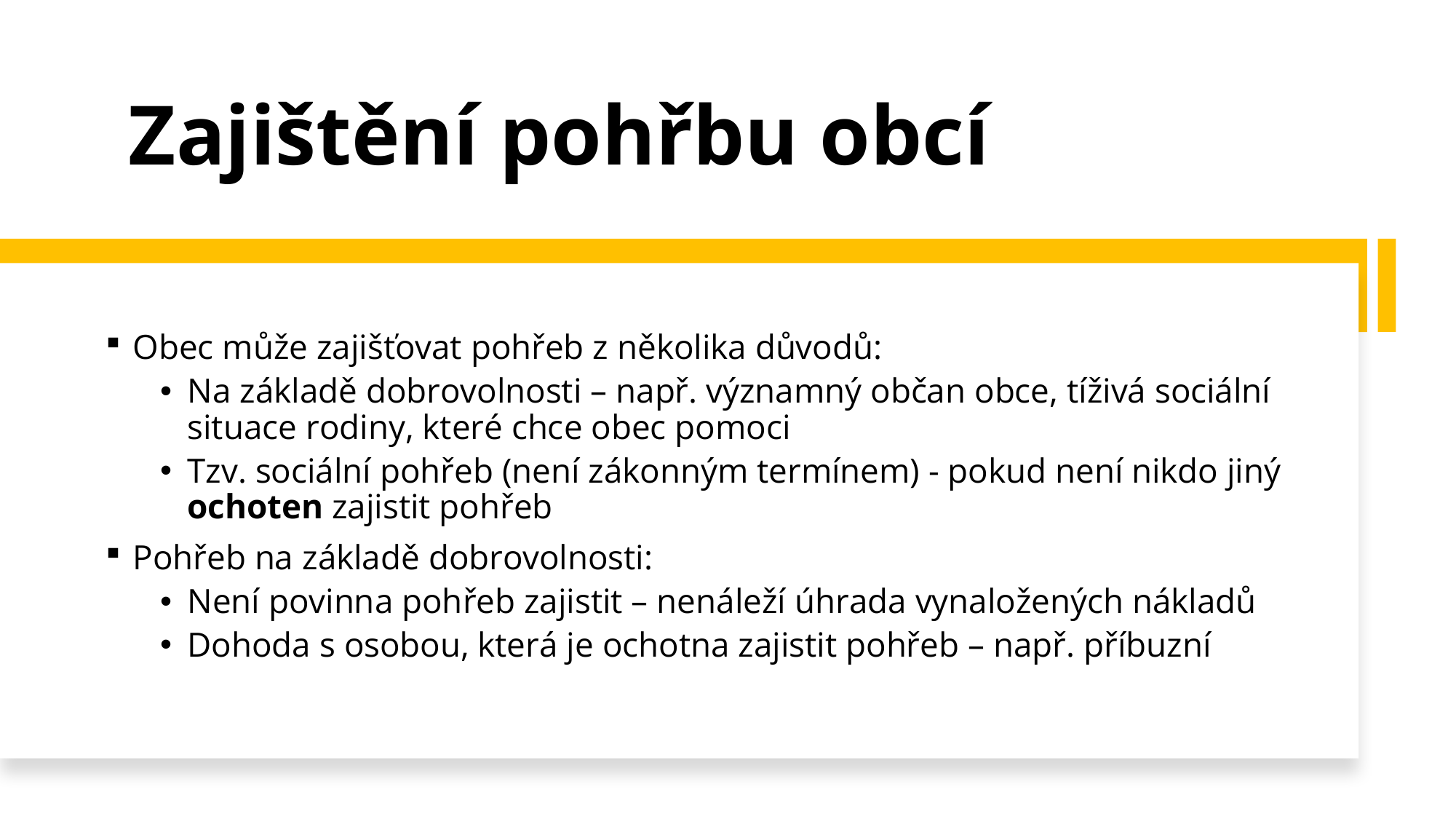

# Zajištění pohřbu obcí

Obec může zajišťovat pohřeb z několika důvodů:
Na základě dobrovolnosti – např. významný občan obce, tíživá sociální situace rodiny, které chce obec pomoci
Tzv. sociální pohřeb (není zákonným termínem) - pokud není nikdo jiný ochoten zajistit pohřeb
Pohřeb na základě dobrovolnosti:
Není povinna pohřeb zajistit – nenáleží úhrada vynaložených nákladů
Dohoda s osobou, která je ochotna zajistit pohřeb – např. příbuzní